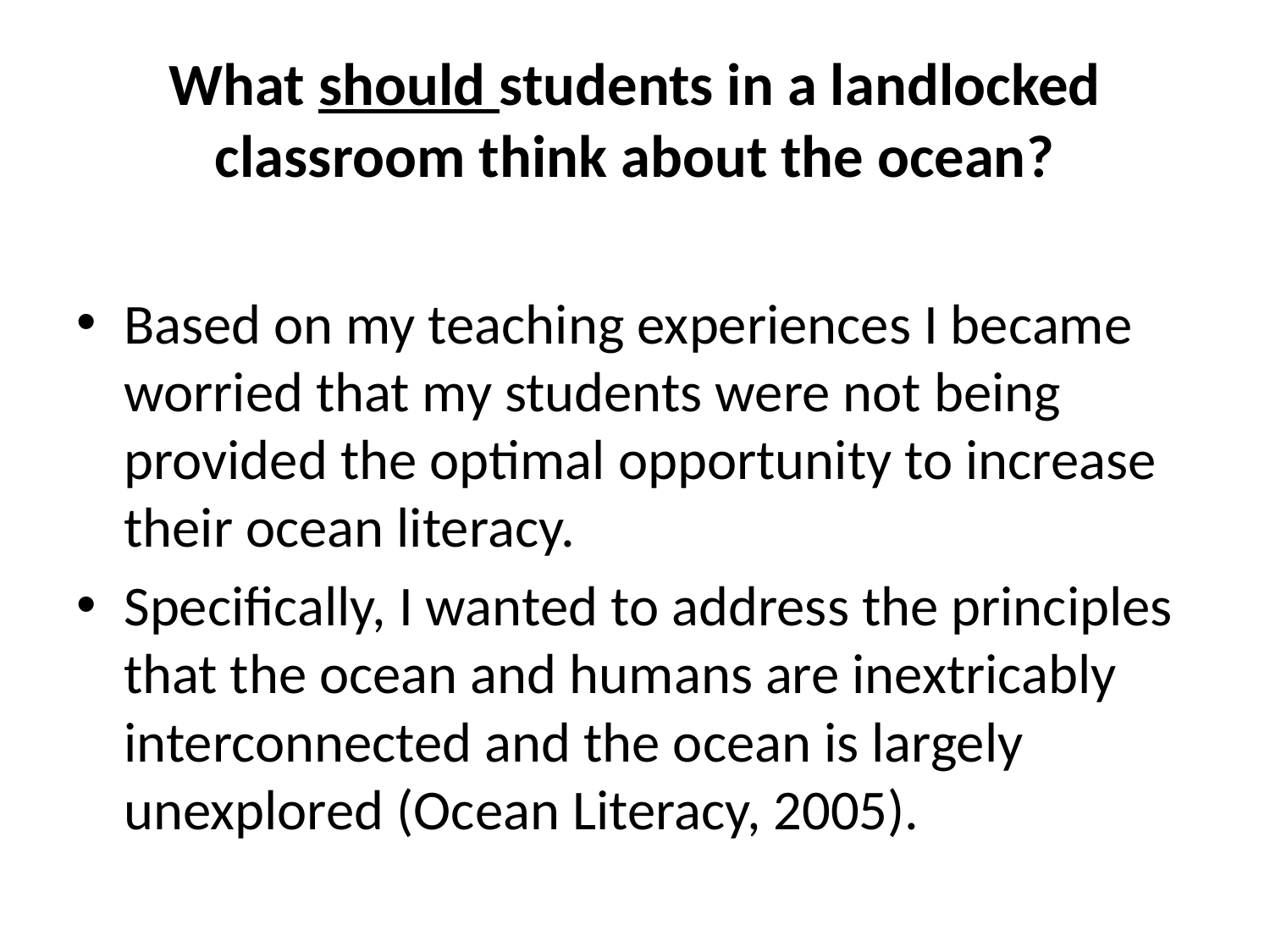

# What should students in a landlocked classroom think about the ocean?
Based on my teaching experiences I became worried that my students were not being provided the optimal opportunity to increase their ocean literacy.
Specifically, I wanted to address the principles that the ocean and humans are inextricably interconnected and the ocean is largely unexplored (Ocean Literacy, 2005).